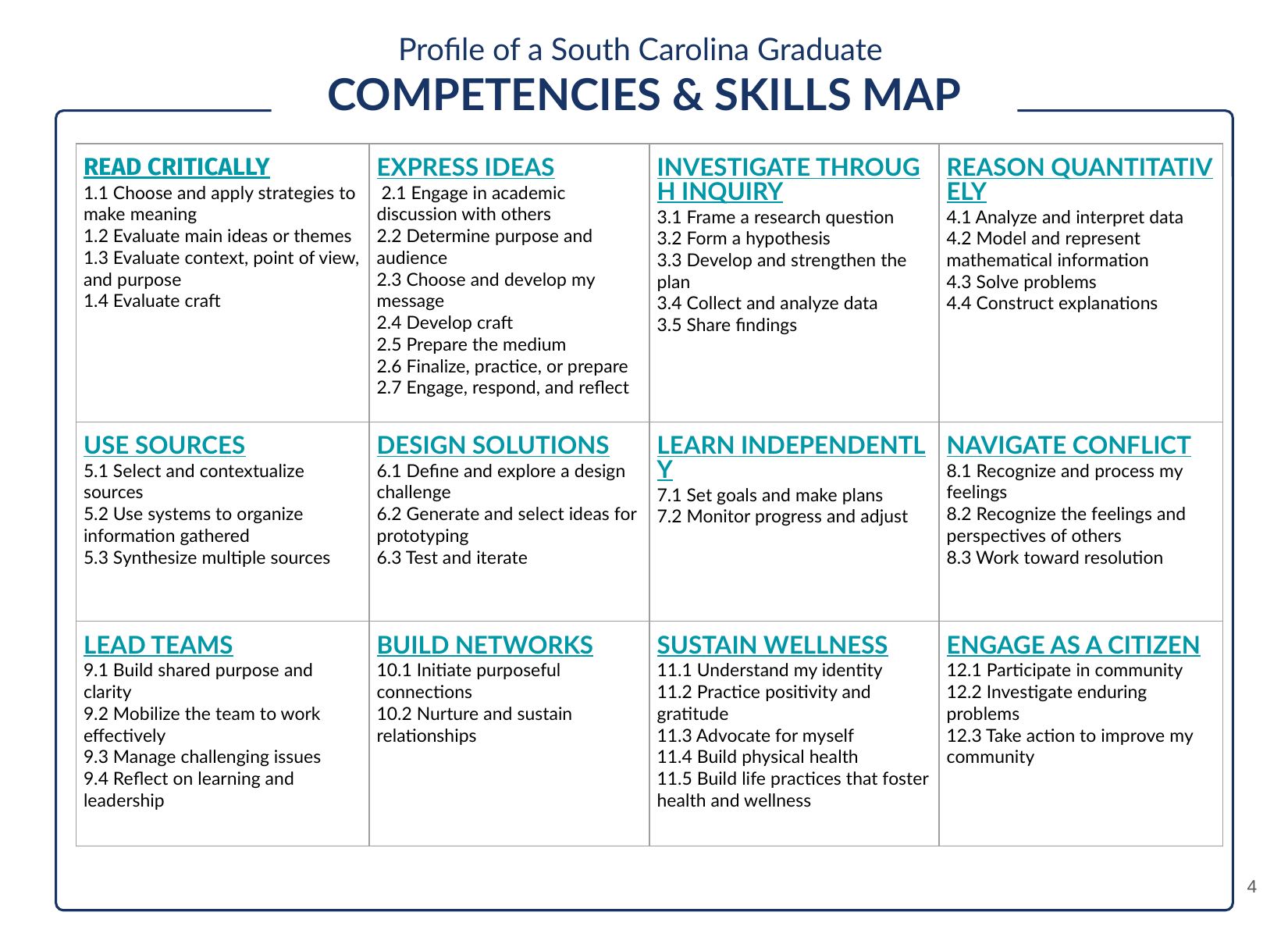

# Profile of a South Carolina Graduate
COMPETENCIES & SKILLS MAP

| READ CRITICALLY 1.1 Choose and apply strategies to make meaning 1.2 Evaluate main ideas or themes 1.3 Evaluate context, point of view, and purpose 1.4 Evaluate craft | EXPRESS IDEAS 2.1 Engage in academic discussion with others 2.2 Determine purpose and audience 2.3 Choose and develop my message 2.4 Develop craft 2.5 Prepare the medium 2.6 Finalize, practice, or prepare 2.7 Engage, respond, and reflect | INVESTIGATE THROUGH INQUIRY 3.1 Frame a research question 3.2 Form a hypothesis 3.3 Develop and strengthen the plan 3.4 Collect and analyze data 3.5 Share findings | REASON QUANTITATIVELY 4.1 Analyze and interpret data 4.2 Model and represent mathematical information 4.3 Solve problems 4.4 Construct explanations |
| --- | --- | --- | --- |
| USE SOURCES 5.1 Select and contextualize sources 5.2 Use systems to organize information gathered 5.3 Synthesize multiple sources | DESIGN SOLUTIONS 6.1 Define and explore a design challenge 6.2 Generate and select ideas for prototyping 6.3 Test and iterate | LEARN INDEPENDENTLY 7.1 Set goals and make plans 7.2 Monitor progress and adjust | NAVIGATE CONFLICT 8.1 Recognize and process my feelings 8.2 Recognize the feelings and perspectives of others 8.3 Work toward resolution |
| LEAD TEAMS 9.1 Build shared purpose and clarity 9.2 Mobilize the team to work effectively 9.3 Manage challenging issues 9.4 Reflect on learning and leadership | BUILD NETWORKS 10.1 Initiate purposeful connections 10.2 Nurture and sustain relationships | SUSTAIN WELLNESS 11.1 Understand my identity 11.2 Practice positivity and gratitude 11.3 Advocate for myself 11.4 Build physical health 11.5 Build life practices that foster health and wellness | ENGAGE AS A CITIZEN 12.1 Participate in community 12.2 Investigate enduring problems 12.3 Take action to improve my community |
4